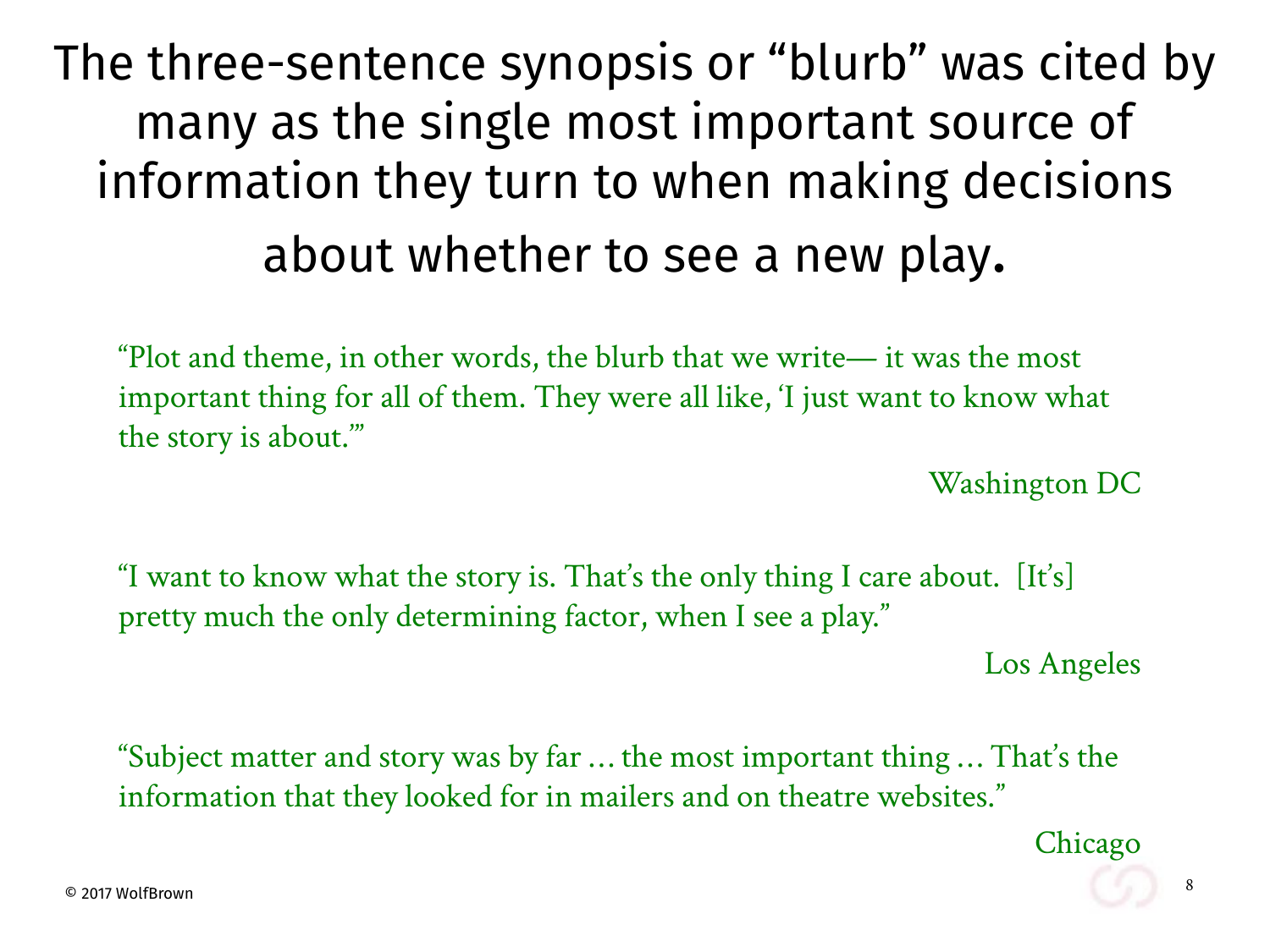

The three-sentence synopsis or “blurb” was cited by many as the single most important source of information they turn to when making decisions about whether to see a new play.

“Plot and theme, in other words, the blurb that we write— it was the most important thing for all of them. They were all like, ‘I just want to know what the story is about.’”
Washington DC

“I want to know what the story is. That’s the only thing I care about.  [It’s] pretty much the only determining factor, when I see a play.”
Los Angeles

“Subject matter and story was by far … the most important thing … That’s the information that they looked for in mailers and on theatre websites.”
Chicago

8